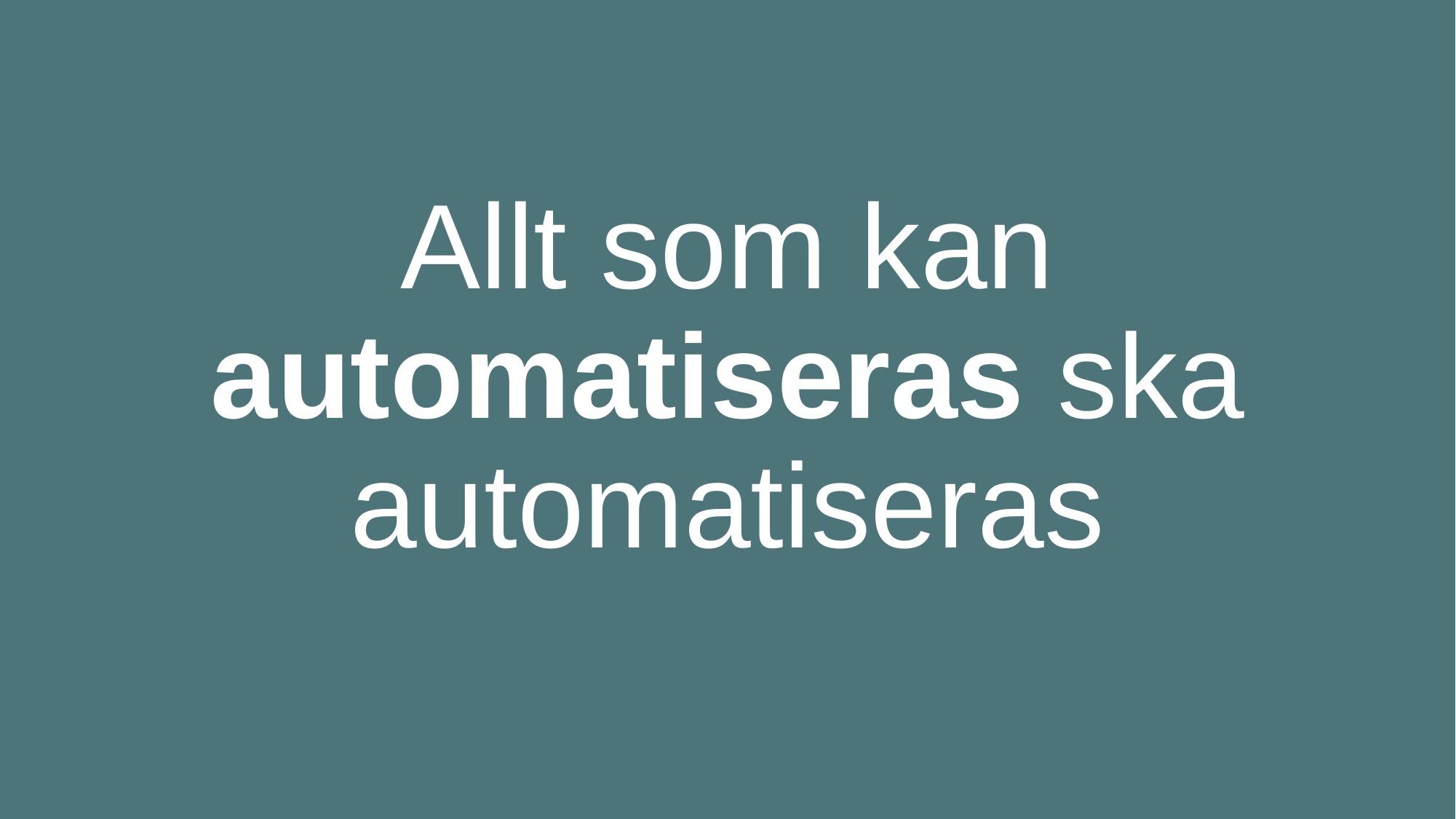

# Allt som kan automatiseras ska automatiseras